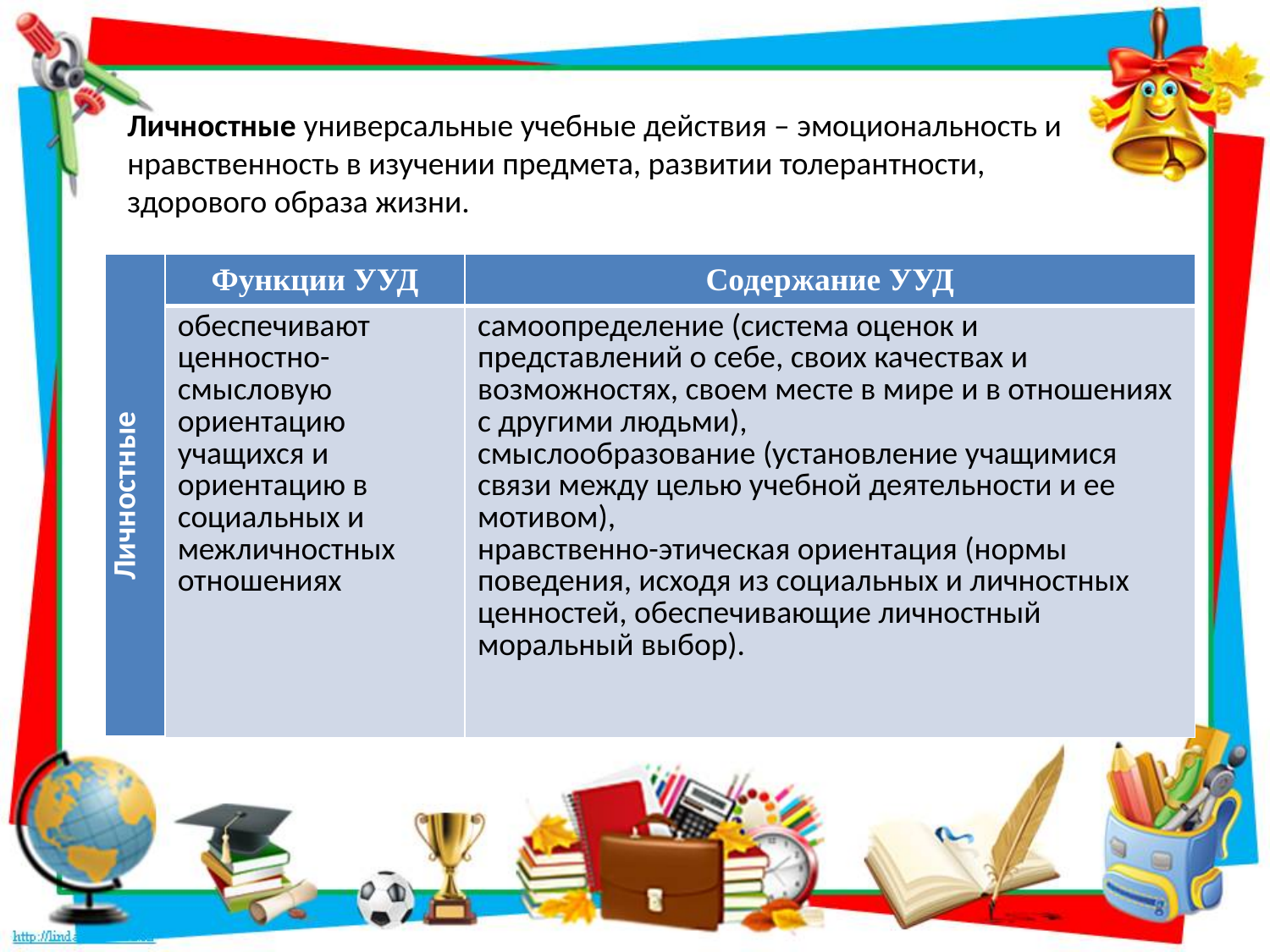

Личностные универсальные учебные действия – эмоциональность и нравственность в изучении предмета, развитии толерантности, здорового образа жизни.
| Личностные | Функции УУД | Содержание УУД |
| --- | --- | --- |
|  | обеспечивают ценностно-смысловую ориентацию учащихся и ориентацию в социальных и межличностных отношениях | самоопределение (система оценок и представлений о себе, своих качествах и возможностях, своем месте в мире и в отношениях с другими людьми), смыслообразование (установление учащимися связи между целью учебной деятельности и ее мотивом), нравственно-этическая ориентация (нормы поведения, исходя из социальных и личностных ценностей, обеспечивающие личностный моральный выбор). |